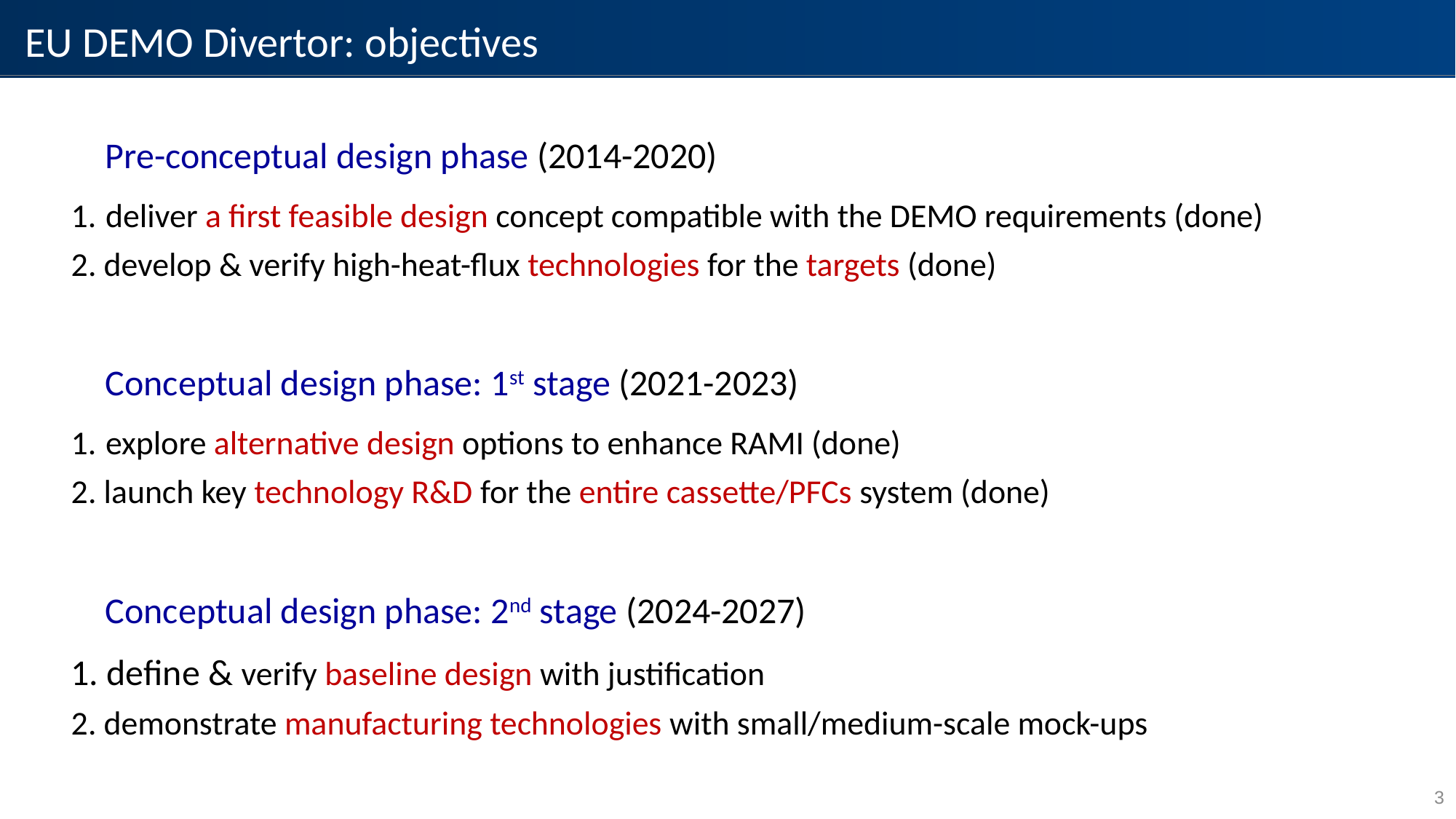

EU DEMO Divertor: objectives
Pre-conceptual design phase (2014-2020)
 deliver a first feasible design concept compatible with the DEMO requirements (done)
2. develop & verify high-heat-flux technologies for the targets (done)
Conceptual design phase: 1st stage (2021-2023)
 explore alternative design options to enhance RAMI (done)
2. launch key technology R&D for the entire cassette/PFCs system (done)
Conceptual design phase: 2nd stage (2024-2027)
 define & verify baseline design with justification
2. demonstrate manufacturing technologies with small/medium-scale mock-ups
3